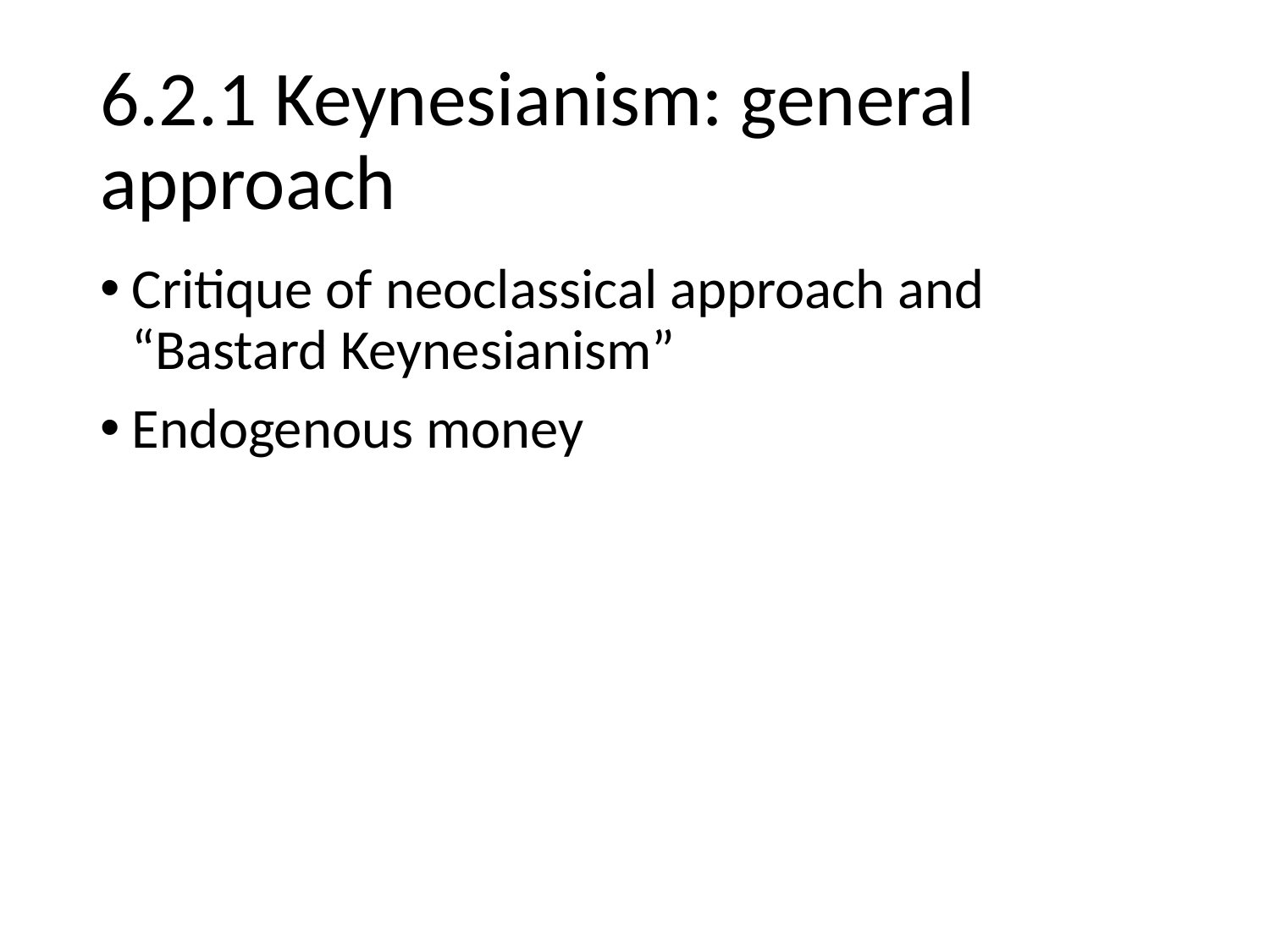

# 6.2.1 Keynesianism: general approach
Critique of neoclassical approach and “Bastard Keynesianism”
Endogenous money